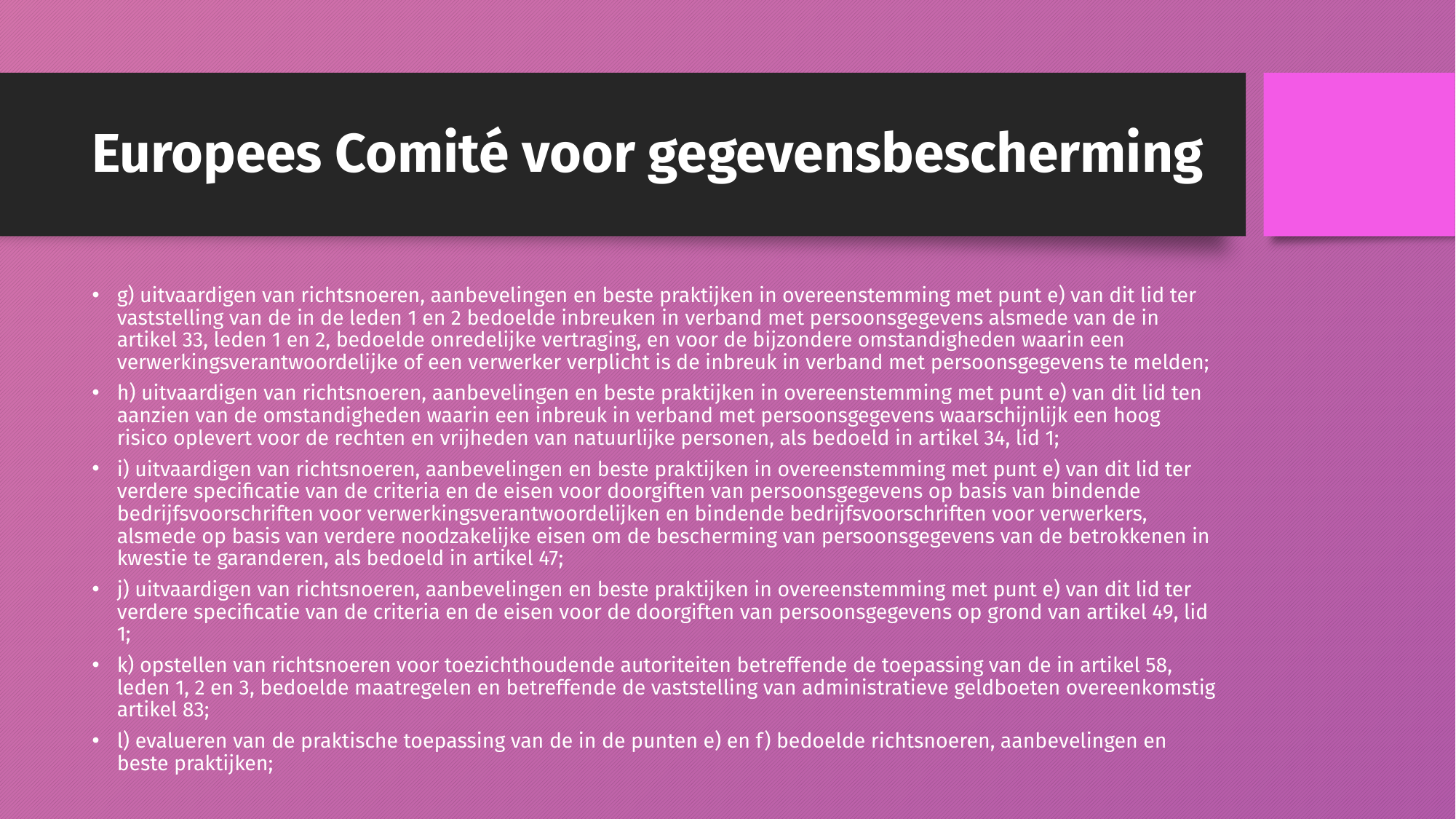

# Europees Comité voor gegevensbescherming
g) uitvaardigen van richtsnoeren, aanbevelingen en beste praktijken in overeenstemming met punt e) van dit lid ter vaststelling van de in de leden 1 en 2 bedoelde inbreuken in verband met persoonsgegevens alsmede van de in artikel 33, leden 1 en 2, bedoelde onredelijke vertraging, en voor de bijzondere omstandigheden waarin een verwerkingsverantwoordelijke of een verwerker verplicht is de inbreuk in verband met persoonsgegevens te melden;
h) uitvaardigen van richtsnoeren, aanbevelingen en beste praktijken in overeenstemming met punt e) van dit lid ten aanzien van de omstandigheden waarin een inbreuk in verband met persoonsgegevens waarschijnlijk een hoog risico oplevert voor de rechten en vrijheden van natuurlijke personen, als bedoeld in artikel 34, lid 1;
i) uitvaardigen van richtsnoeren, aanbevelingen en beste praktijken in overeenstemming met punt e) van dit lid ter verdere specificatie van de criteria en de eisen voor doorgiften van persoonsgegevens op basis van bindende bedrijfsvoorschriften voor verwerkingsverantwoordelijken en bindende bedrijfsvoorschriften voor verwerkers, alsmede op basis van verdere noodzakelijke eisen om de bescherming van persoonsgegevens van de betrokkenen in kwestie te garanderen, als bedoeld in artikel 47;
j) uitvaardigen van richtsnoeren, aanbevelingen en beste praktijken in overeenstemming met punt e) van dit lid ter verdere specificatie van de criteria en de eisen voor de doorgiften van persoonsgegevens op grond van artikel 49, lid 1;
k) opstellen van richtsnoeren voor toezichthoudende autoriteiten betreffende de toepassing van de in artikel 58, leden 1, 2 en 3, bedoelde maatregelen en betreffende de vaststelling van administratieve geldboeten overeenkomstig artikel 83;
l) evalueren van de praktische toepassing van de in de punten e) en f) bedoelde richtsnoeren, aanbevelingen en beste praktijken;